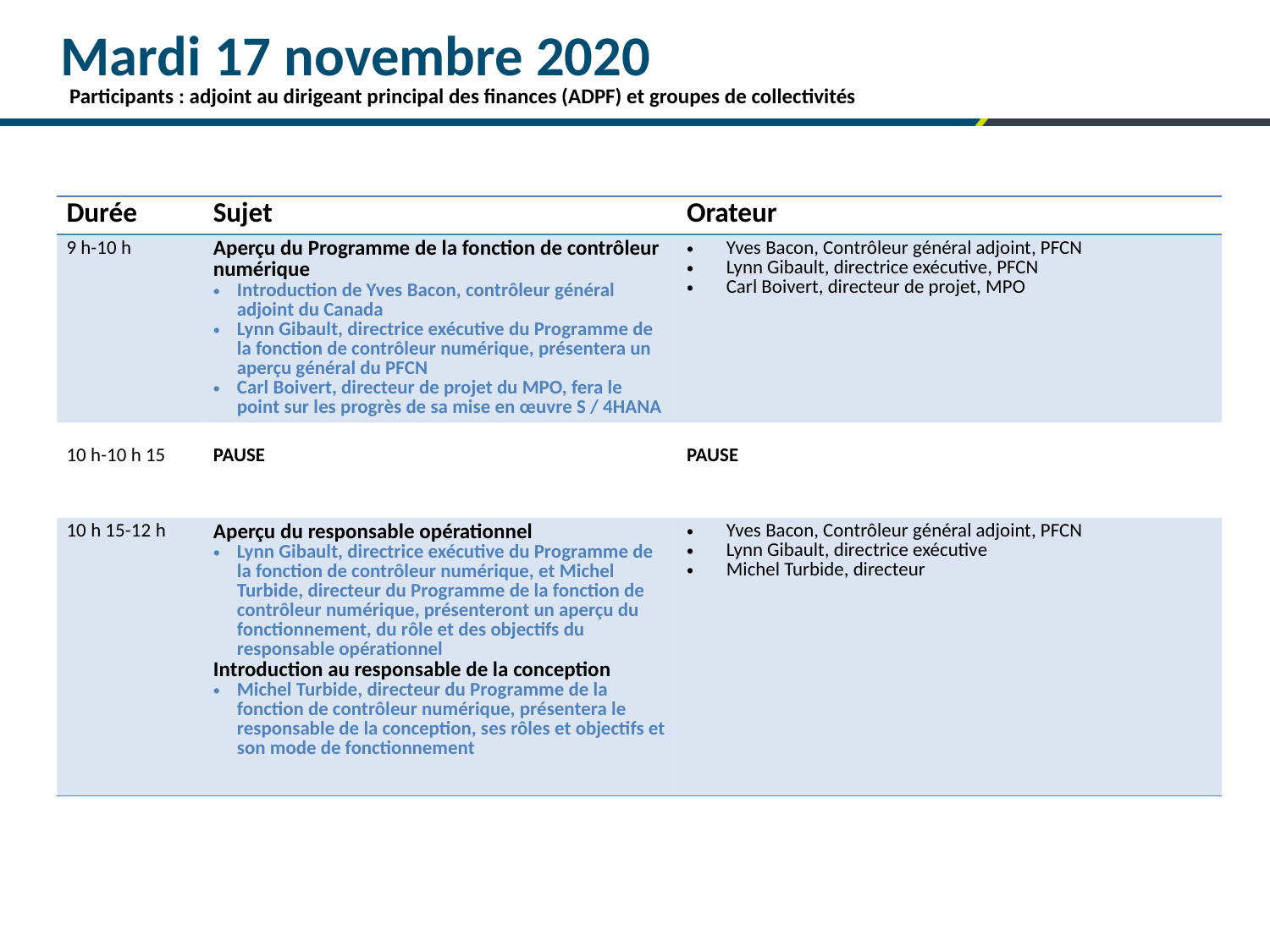

# Mardi 17 novembre 2020
Participants : adjoint au dirigeant principal des finances (ADPF) et groupes de collectivités
| Durée | Sujet | Orateur |
| --- | --- | --- |
| 9 h-10 h | Aperçu du Programme de la fonction de contrôleur numérique Introduction de Yves Bacon, contrôleur général adjoint du Canada Lynn Gibault, directrice exécutive du Programme de la fonction de contrôleur numérique, présentera un aperçu général du PFCN Carl Boivert, directeur de projet du MPO, fera le point sur les progrès de sa mise en œuvre S / 4HANA | Yves Bacon, Contrôleur général adjoint, PFCN Lynn Gibault, directrice exécutive, PFCN Carl Boivert, directeur de projet, MPO |
| 10 h-10 h 15 | PAUSE | PAUSE |
| 10 h 15-12 h | Aperçu du responsable opérationnel Lynn Gibault, directrice exécutive du Programme de la fonction de contrôleur numérique, et Michel Turbide, directeur du Programme de la fonction de contrôleur numérique, présenteront un aperçu du fonctionnement, du rôle et des objectifs du responsable opérationnel Introduction au responsable de la conception Michel Turbide, directeur du Programme de la fonction de contrôleur numérique, présentera le responsable de la conception, ses rôles et objectifs et son mode de fonctionnement | Yves Bacon, Contrôleur général adjoint, PFCN Lynn Gibault, directrice exécutive Michel Turbide, directeur |